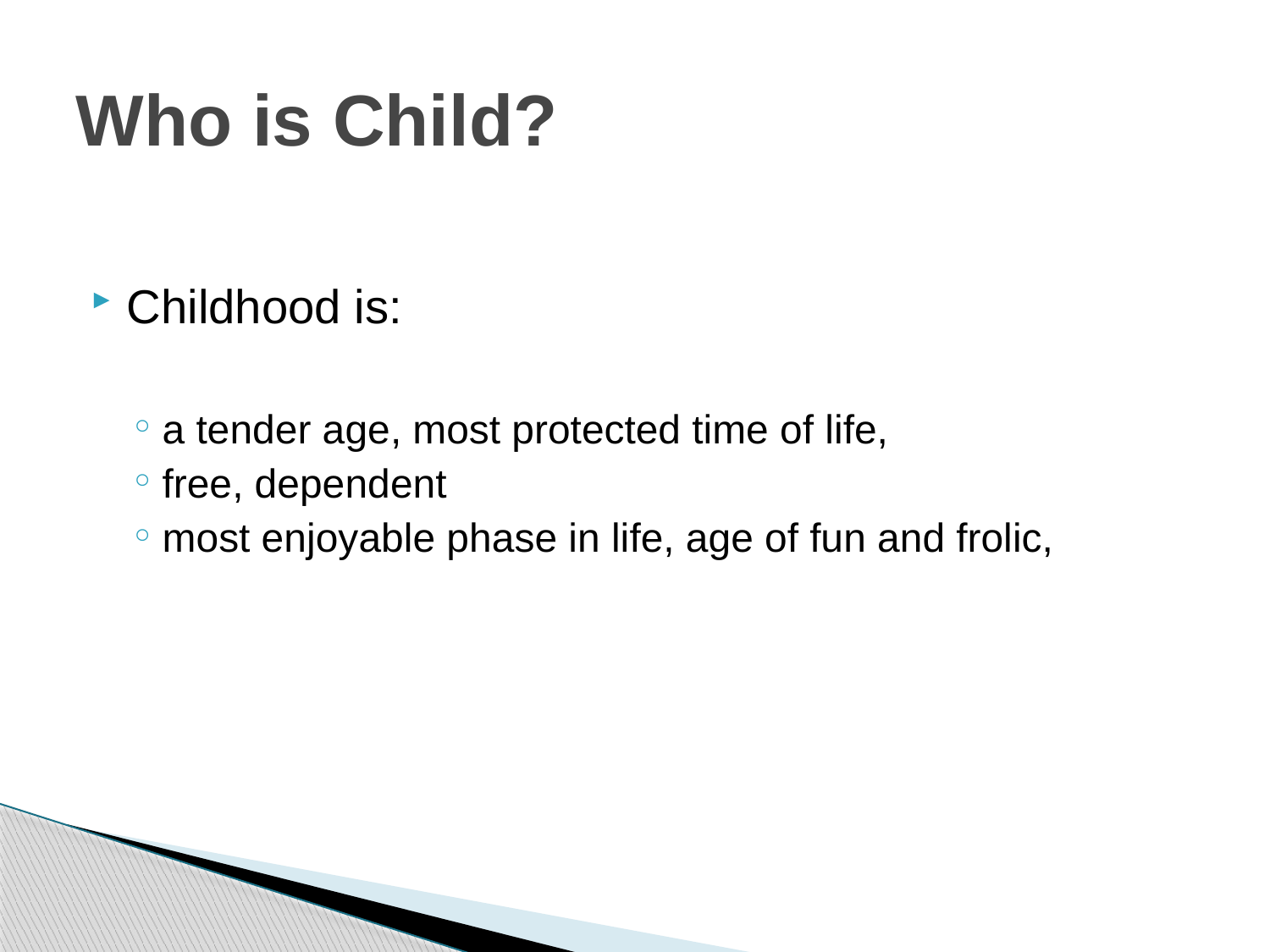

# Who is Child?

Childhood is:

a tender age, most protected time of life,
free, dependent
most enjoyable phase in life, age of fun and frolic,